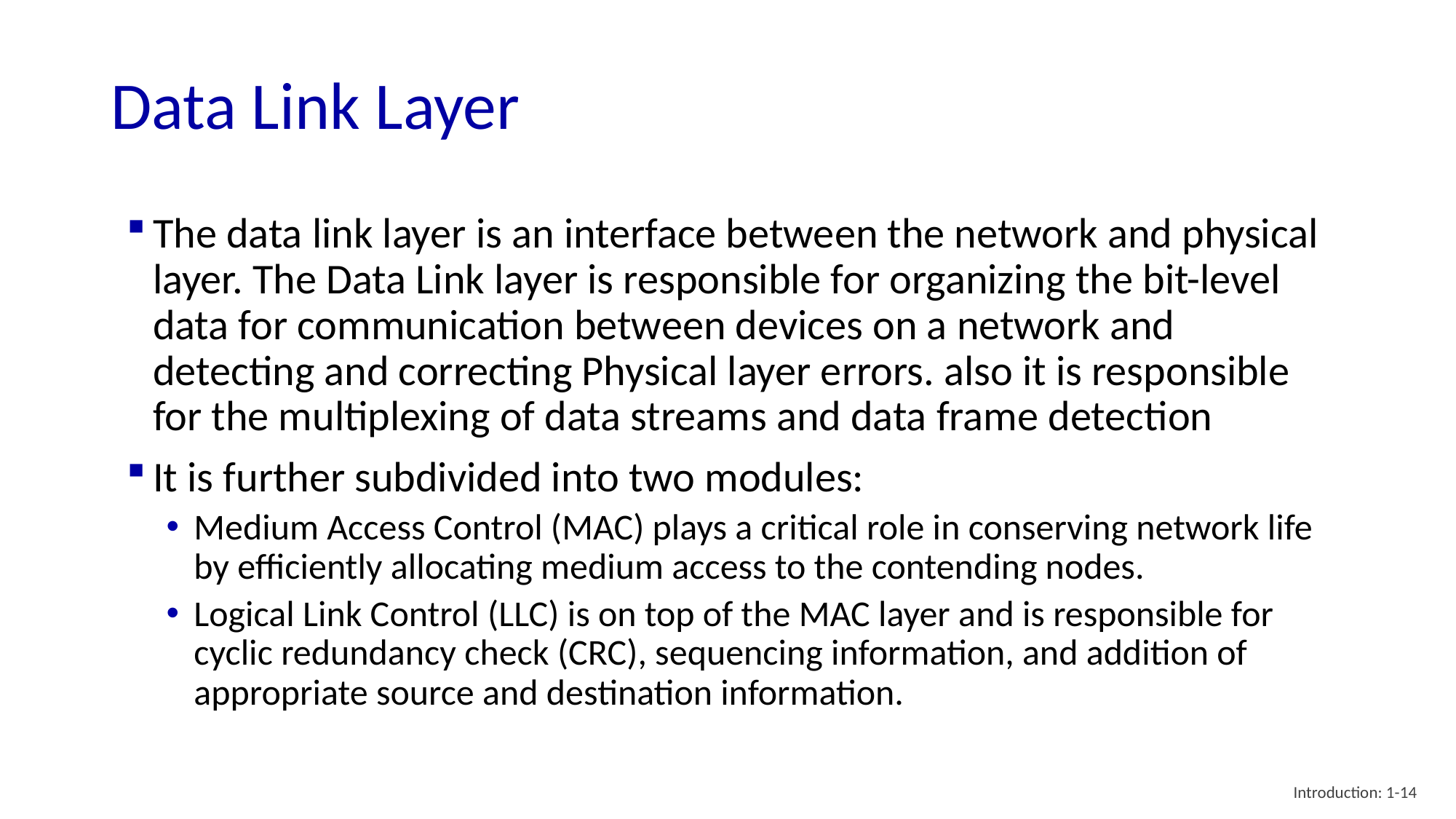

# Data Link Layer
The data link layer is an interface between the network and physical layer. The Data Link layer is responsible for organizing the bit-level data for communication between devices on a network and detecting and correcting Physical layer errors. also it is responsible for the multiplexing of data streams and data frame detection
It is further subdivided into two modules:
Medium Access Control (MAC) plays a critical role in conserving network life by efficiently allocating medium access to the contending nodes.
Logical Link Control (LLC) is on top of the MAC layer and is responsible for cyclic redundancy check (CRC), sequencing information, and addition of appropriate source and destination information.
Introduction: 1-14